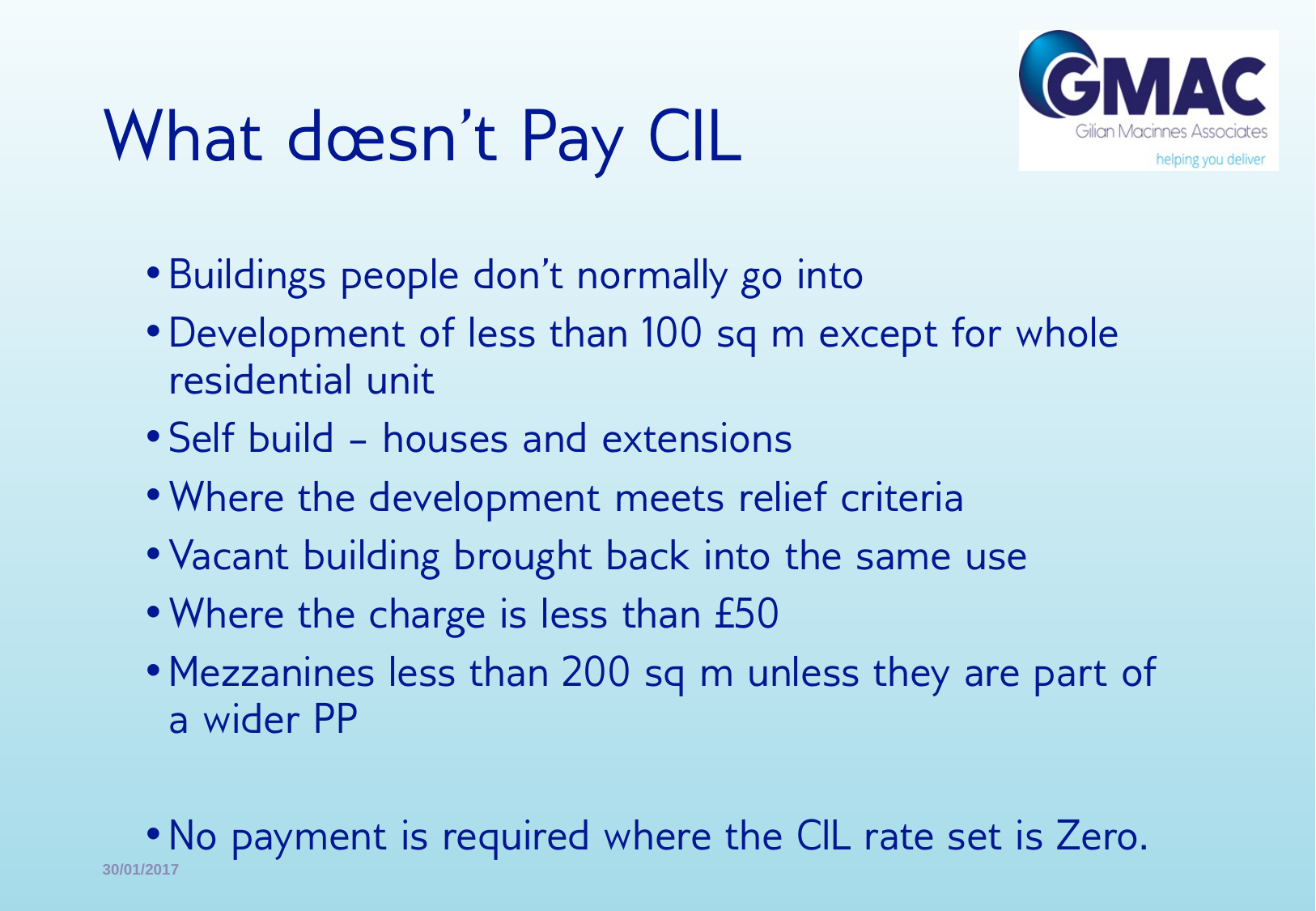

# What doesn’t Pay CIL
Buildings people don’t normally go into
Development of less than 100 sq m except for whole residential unit
Self build – houses and extensions
Where the development meets relief criteria
Vacant building brought back into the same use
Where the charge is less than £50
Mezzanines less than 200 sq m unless they are part of a wider PP

No payment is required where the CIL rate set is Zero.

30/01/2017